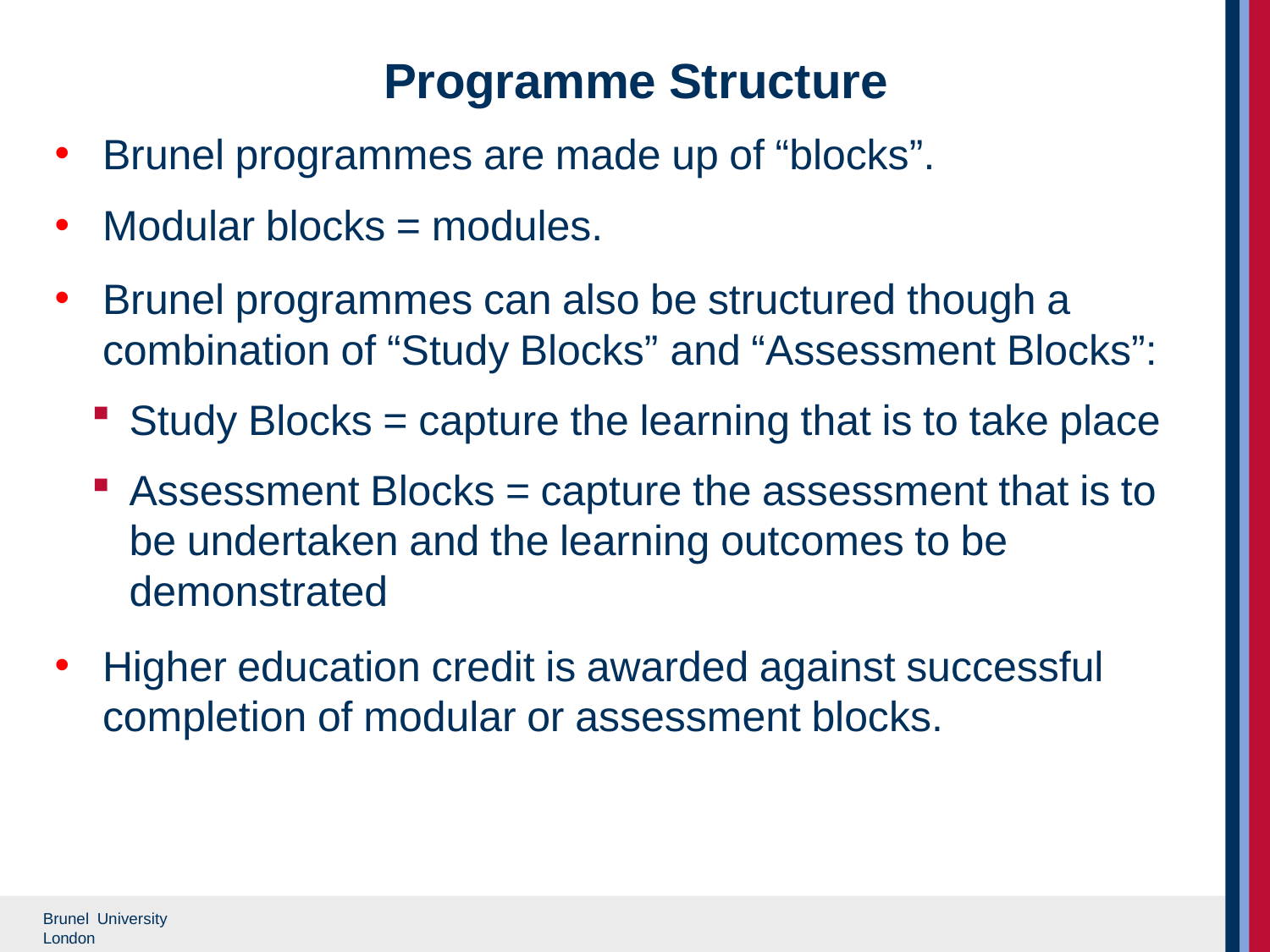

# Programme Structure
Brunel programmes are made up of “blocks”.
Modular blocks = modules.
Brunel programmes can also be structured though a combination of “Study Blocks” and “Assessment Blocks”:
Study Blocks = capture the learning that is to take place
Assessment Blocks = capture the assessment that is to be undertaken and the learning outcomes to be demonstrated
Higher education credit is awarded against successful completion of modular or assessment blocks.
Brunel  University  London